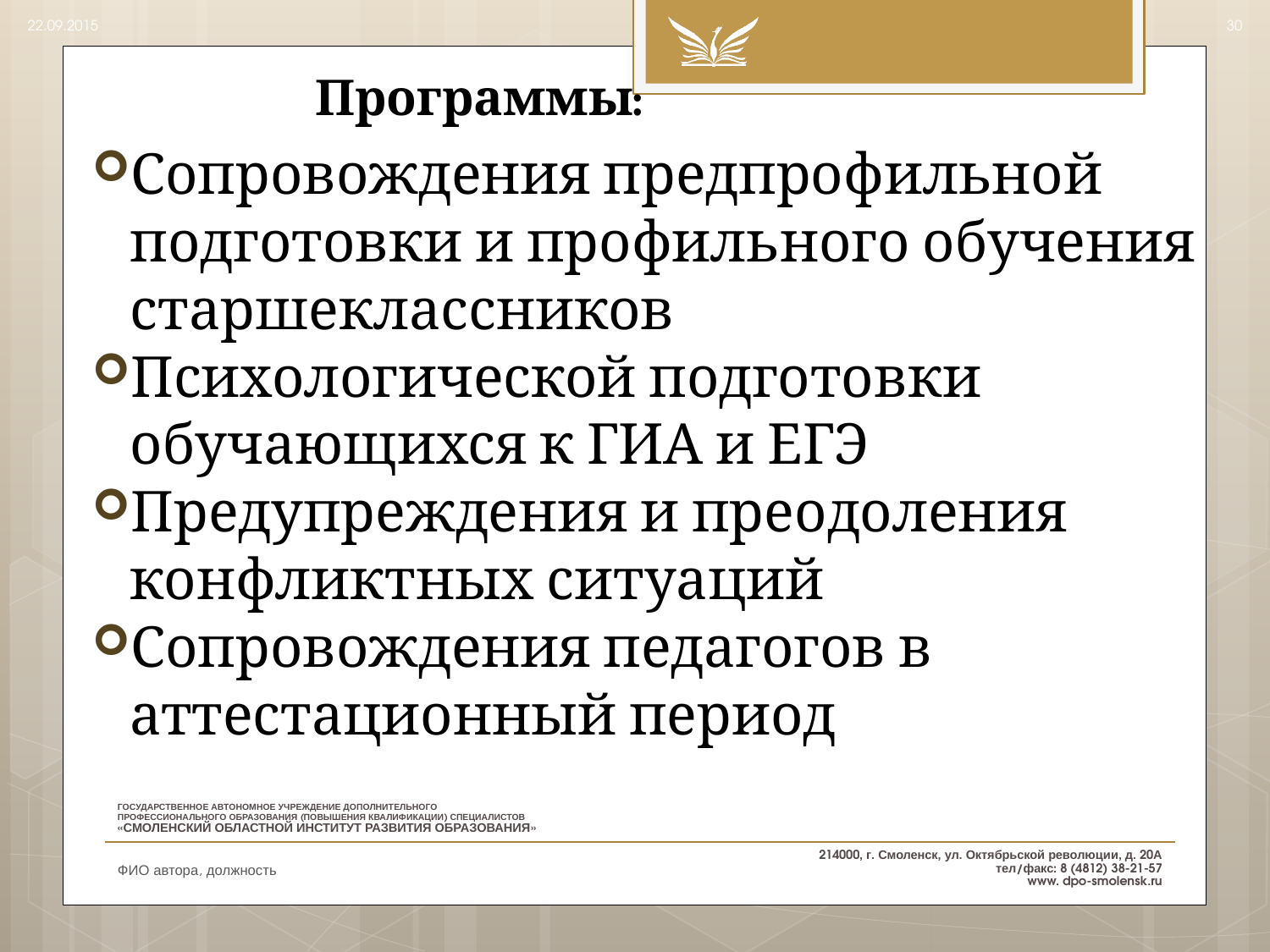

22.09.2015
30
# Программы:
Сопровождения предпрофильной подготовки и профильного обучения старшеклассников
Психологической подготовки обучающихся к ГИА и ЕГЭ
Предупреждения и преодоления конфликтных ситуаций
Сопровождения педагогов в аттестационный период

ФИО автора, должность